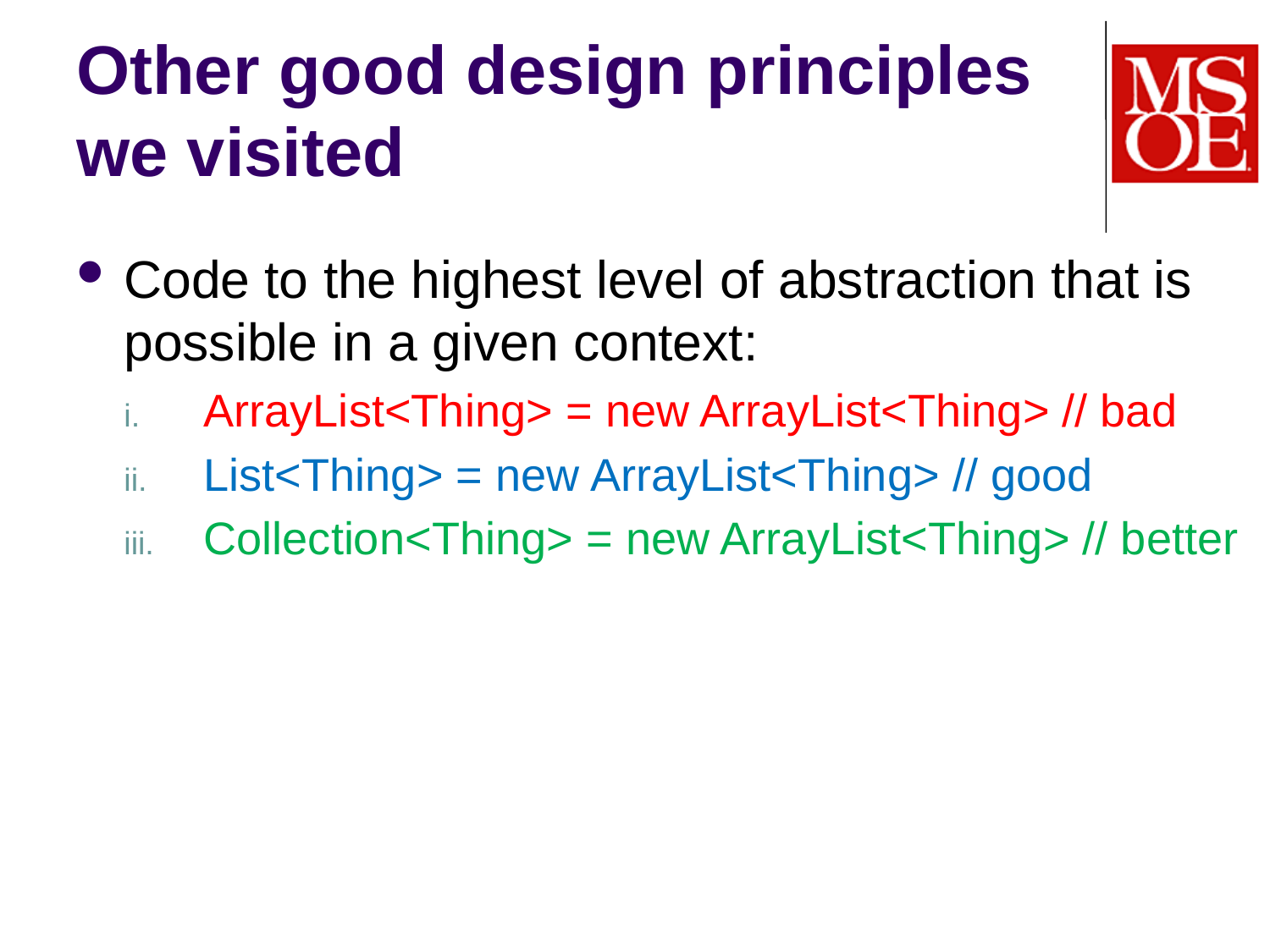

# Other good design principles we visited
Code to the highest level of abstraction that is possible in a given context:
ArrayList<Thing> = new ArrayList<Thing> // bad
List<Thing> = new ArrayList<Thing> // good
Collection<Thing> = new ArrayList<Thing> // better